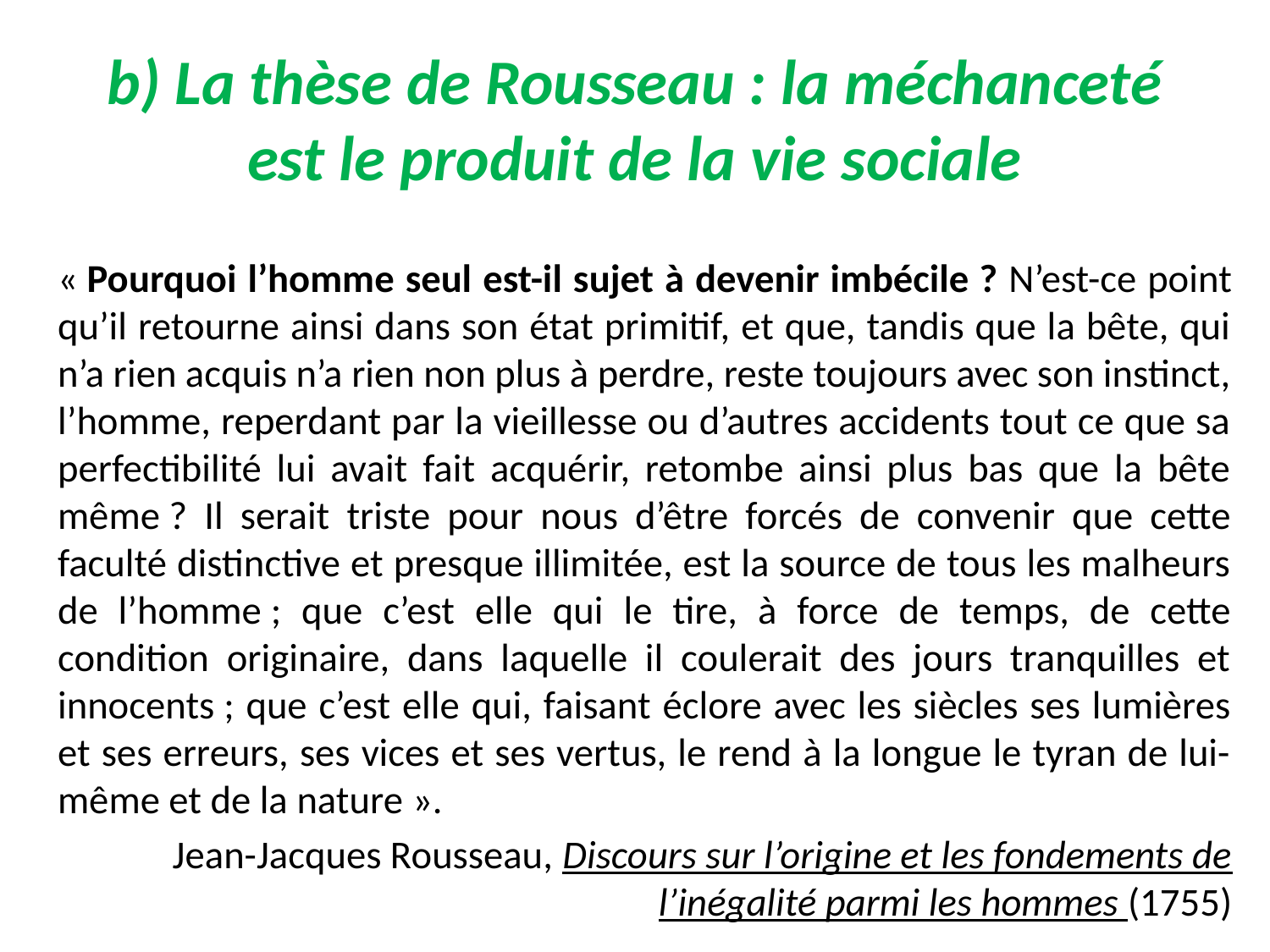

# b) La thèse de Rousseau : la méchanceté est le produit de la vie sociale
« Pourquoi l’homme seul est-il sujet à devenir imbécile ? N’est-ce point qu’il retourne ainsi dans son état primitif, et que, tandis que la bête, qui n’a rien acquis n’a rien non plus à perdre, reste toujours avec son instinct, l’homme, reperdant par la vieillesse ou d’autres accidents tout ce que sa perfectibilité lui avait fait acquérir, retombe ainsi plus bas que la bête même ? Il serait triste pour nous d’être forcés de convenir que cette faculté distinctive et presque illimitée, est la source de tous les malheurs de l’homme ; que c’est elle qui le tire, à force de temps, de cette condition originaire, dans laquelle il coulerait des jours tranquilles et innocents ; que c’est elle qui, faisant éclore avec les siècles ses lumières et ses erreurs, ses vices et ses vertus, le rend à la longue le tyran de lui-même et de la nature ».
Jean-Jacques Rousseau, Discours sur l’origine et les fondements de l’inégalité parmi les hommes (1755)